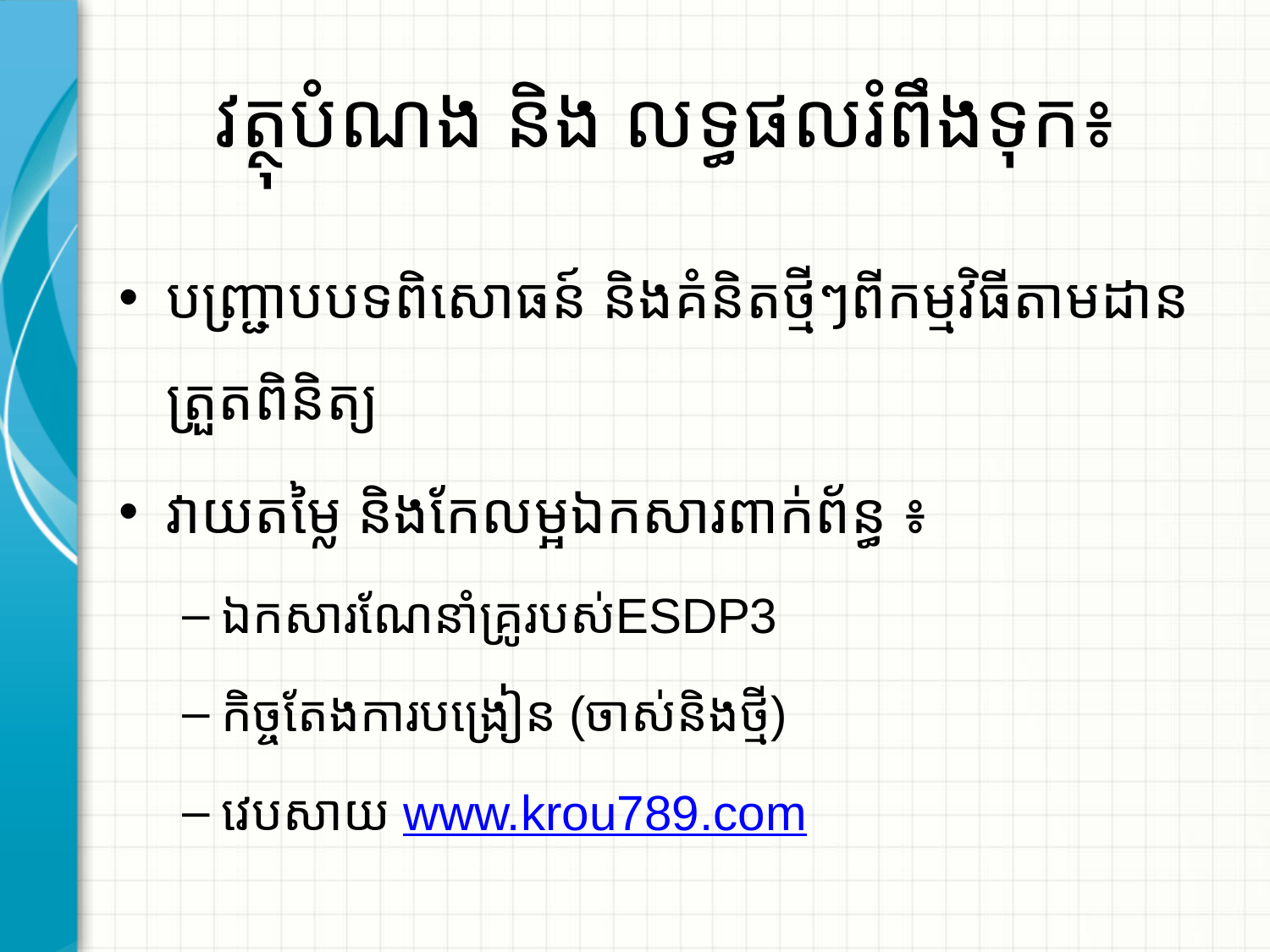

# វត្ថុបំណង និង លទ្ធផលរំពឹងទុក៖
បញ្ជ្រាបបទពិសោធន៍ និងគំនិតថ្មីៗពីកម្មវិធីតាមដានត្រួតពិនិត្យ
វាយតម្លៃ និងកែលម្អឯកសារពាក់ព័ន្ធ ៖
ឯកសារណែនាំគ្រូរបស់ESDP3
កិច្ចតែងការបង្រៀន (ចាស់និងថ្មី)
វេបសាយ www.krou789.com